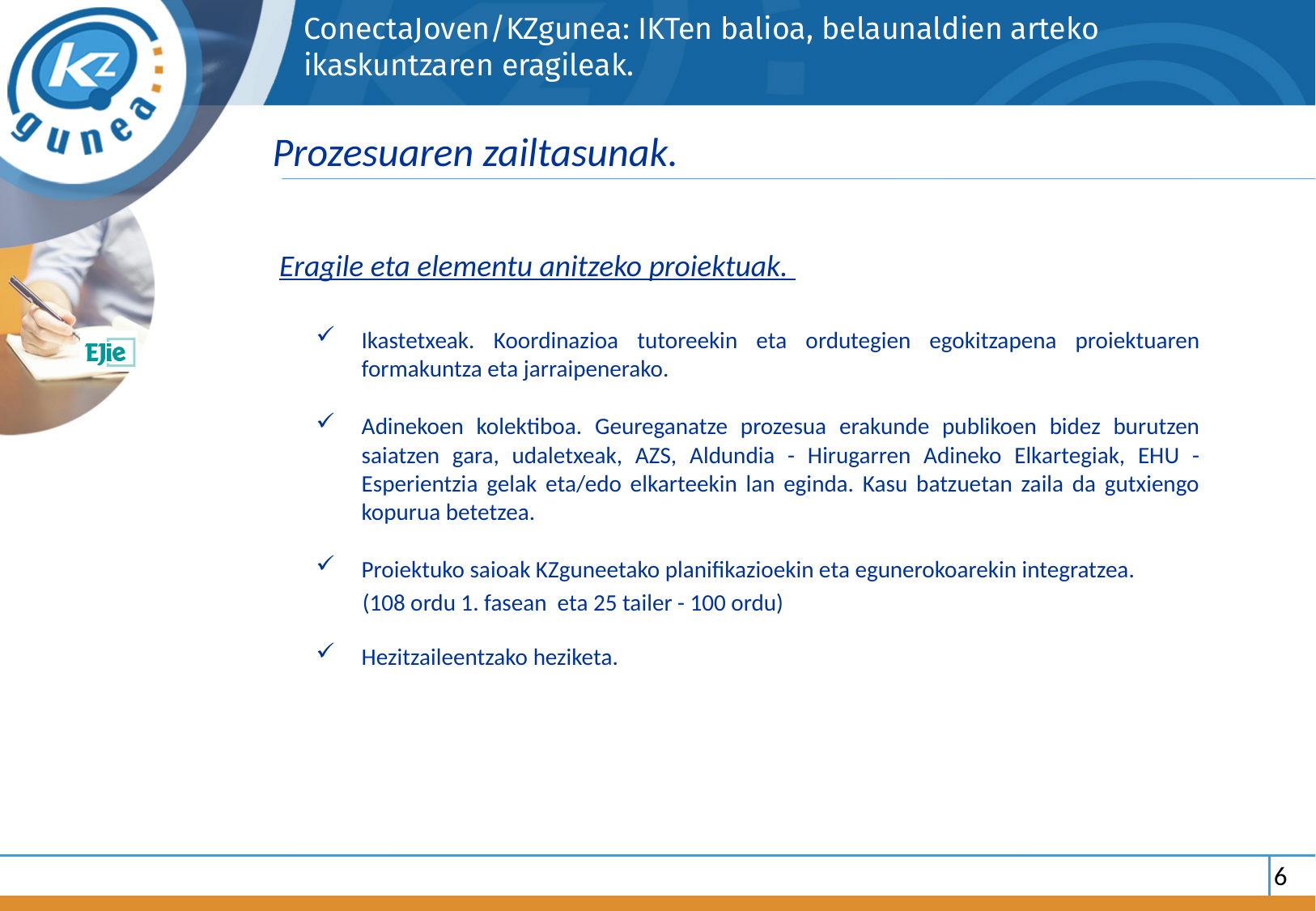

ConectaJoven/KZgunea: IKTen balioa, belaunaldien arteko ikaskuntzaren eragileak.
Prozesuaren zailtasunak.

Eragile eta elementu anitzeko proiektuak.

Ikastetxeak. Koordinazioa tutoreekin eta ordutegien egokitzapena proiektuaren formakuntza eta jarraipenerako.

Adinekoen kolektiboa. Geureganatze prozesua erakunde publikoen bidez burutzen saiatzen gara, udaletxeak, AZS, Aldundia - Hirugarren Adineko Elkartegiak, EHU - Esperientzia gelak eta/edo elkarteekin lan eginda. Kasu batzuetan zaila da gutxiengo kopurua betetzea.

Proiektuko saioak KZguneetako planifikazioekin eta egunerokoarekin integratzea.
(108 ordu 1. fasean  eta 25 tailer - 100 ordu)

Hezitzaileentzako heziketa.

6